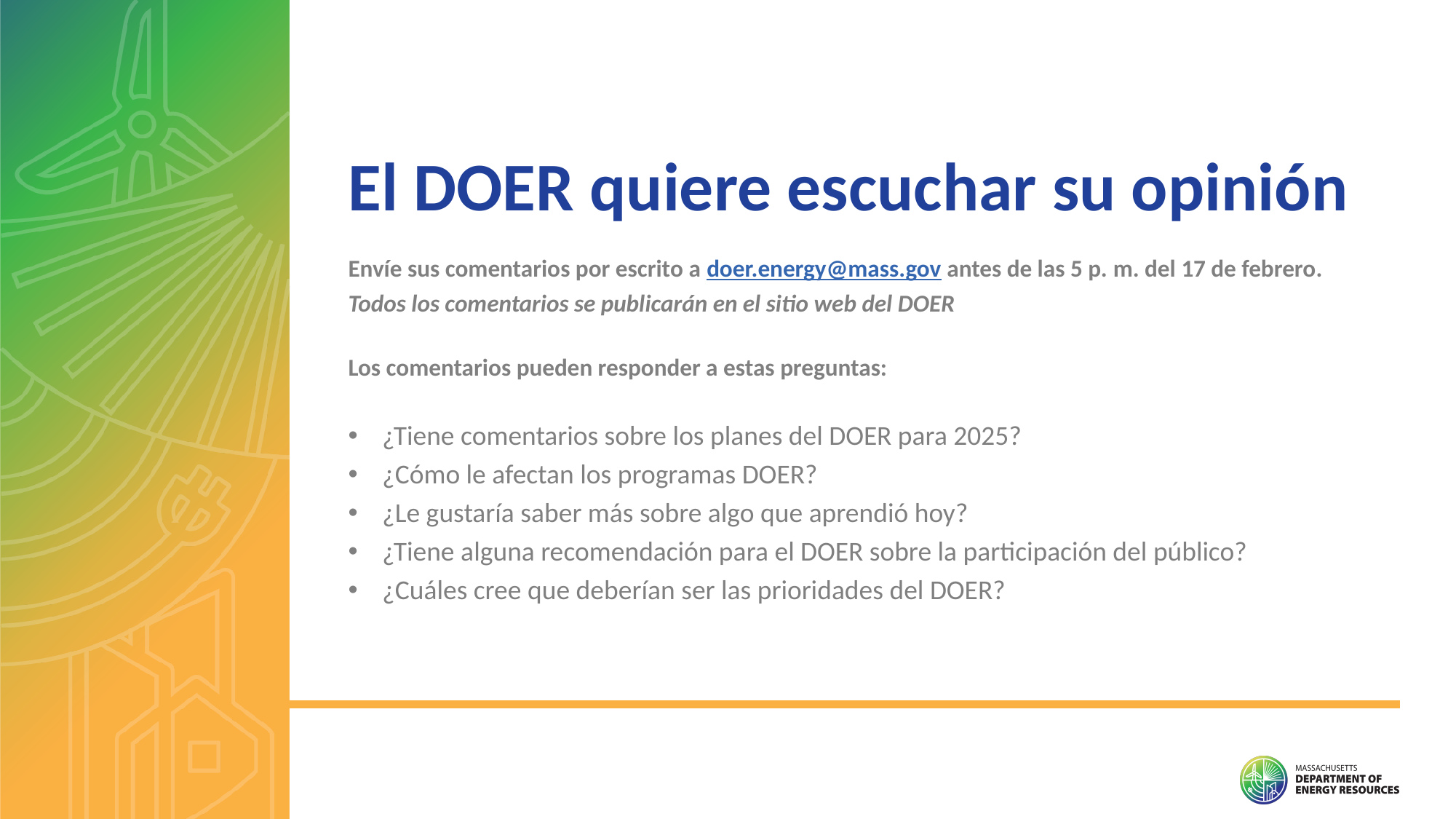

El DOER quiere escuchar su opinión
Envíe sus comentarios por escrito a doer.energy@mass.gov antes de las 5 p. m. del 17 de febrero.
Todos los comentarios se publicarán en el sitio web del DOER

Los comentarios pueden responder a estas preguntas:

¿Tiene comentarios sobre los planes del DOER para 2025?
¿Cómo le afectan los programas DOER?
¿Le gustaría saber más sobre algo que aprendió hoy?
¿Tiene alguna recomendación para el DOER sobre la participación del público?
¿Cuáles cree que deberían ser las prioridades del DOER?